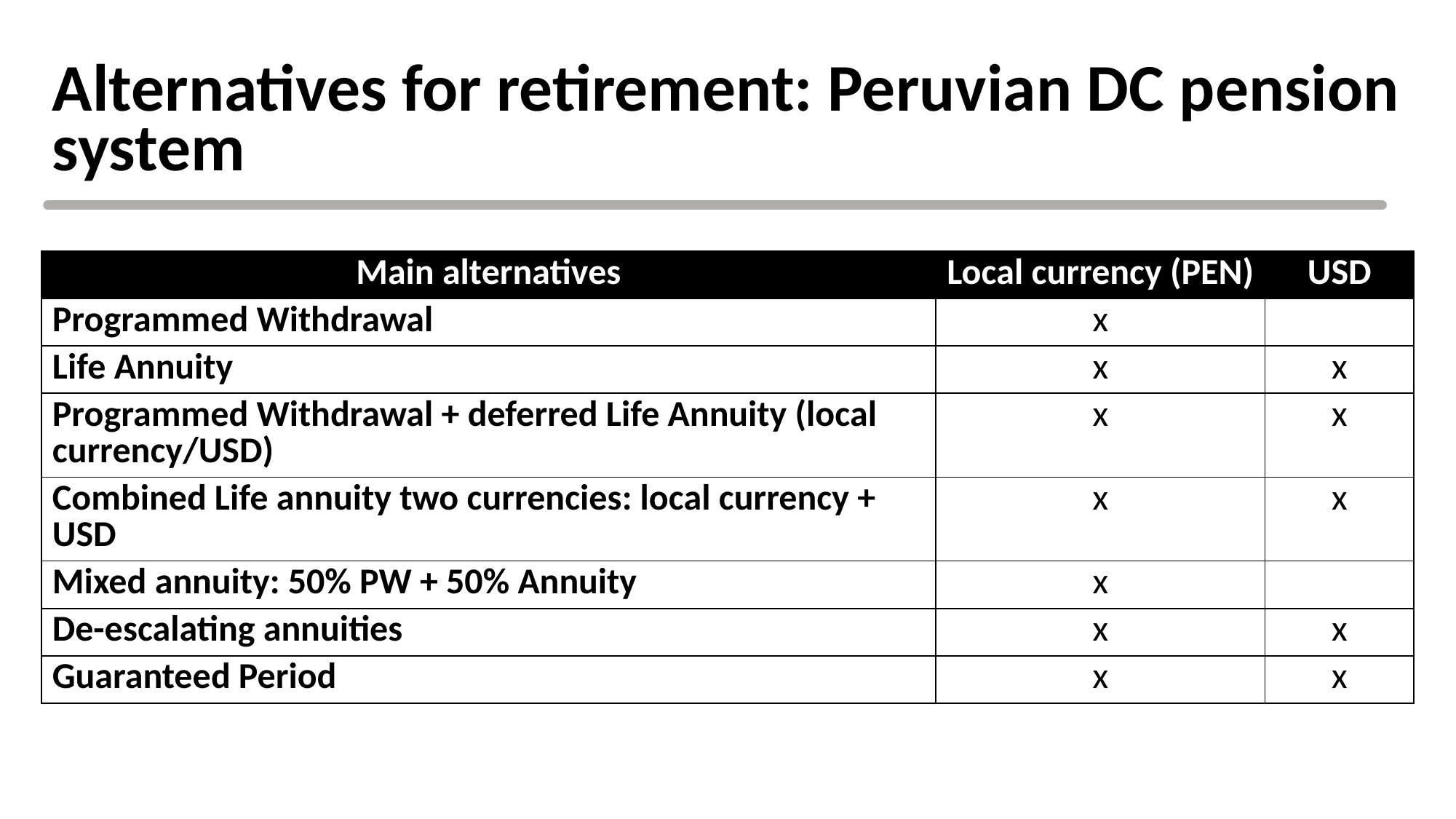

# Alternatives for retirement: Peruvian DC pension system
| Main alternatives | Local currency (PEN) | USD |
| --- | --- | --- |
| Programmed Withdrawal | x |  |
| Life Annuity | x | x |
| Programmed Withdrawal + deferred Life Annuity (local currency/USD) | x | x |
| Combined Life annuity two currencies: local currency + USD | x | x |
| Mixed annuity: 50% PW + 50% Annuity | x |  |
| De-escalating annuities | x | x |
| Guaranteed Period | x | x |